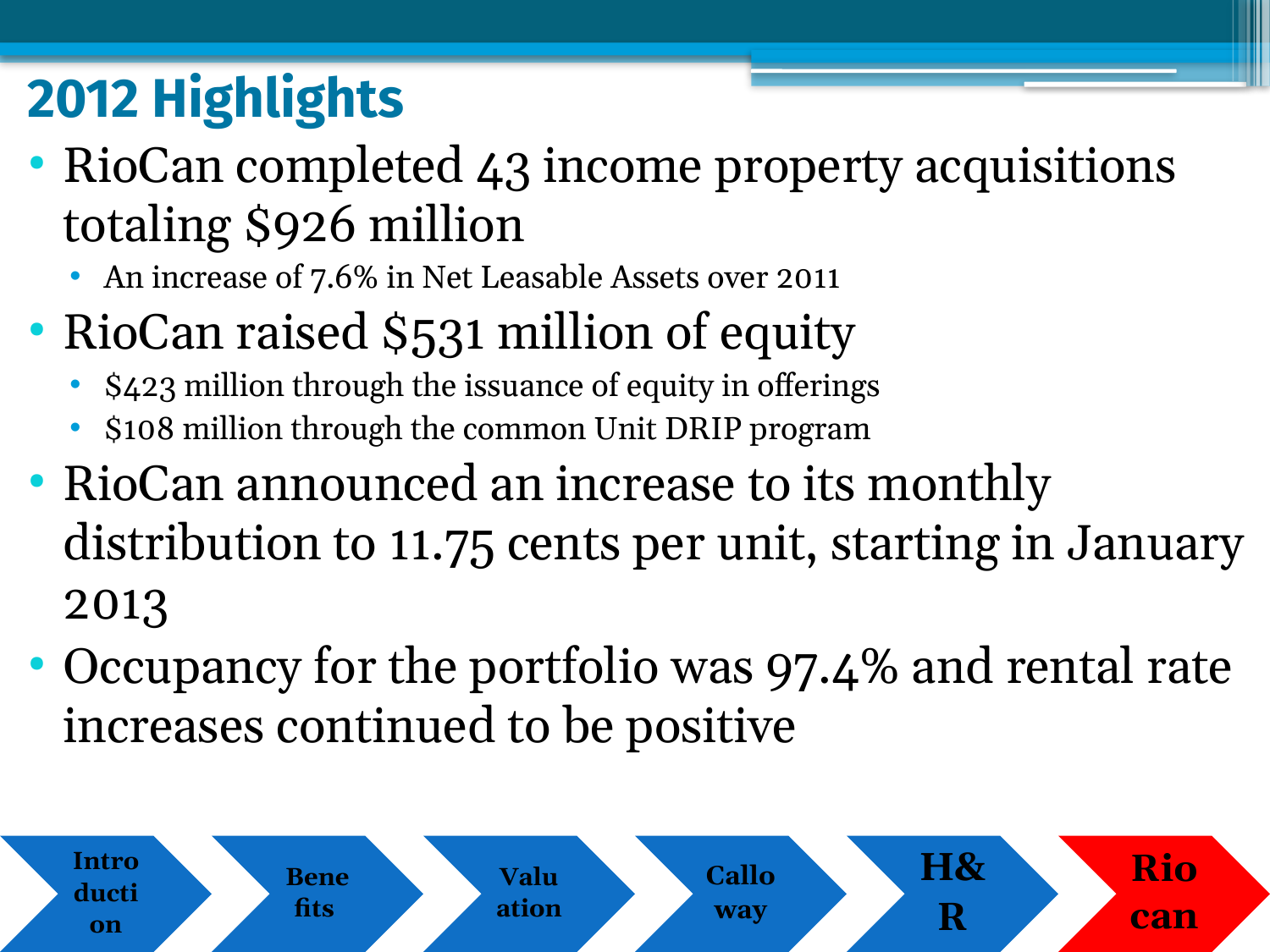

# 2012 Highlights
RioCan completed 43 income property acquisitions totaling $926 million
An increase of 7.6% in Net Leasable Assets over 2011
RioCan raised $531 million of equity
$423 million through the issuance of equity in offerings
$108 million through the common Unit DRIP program
RioCan announced an increase to its monthly distribution to 11.75 cents per unit, starting in January 2013
Occupancy for the portfolio was 97.4% and rental rate increases continued to be positive

Introduction
Benefits
Valuation
Riocan
H&R
Calloway